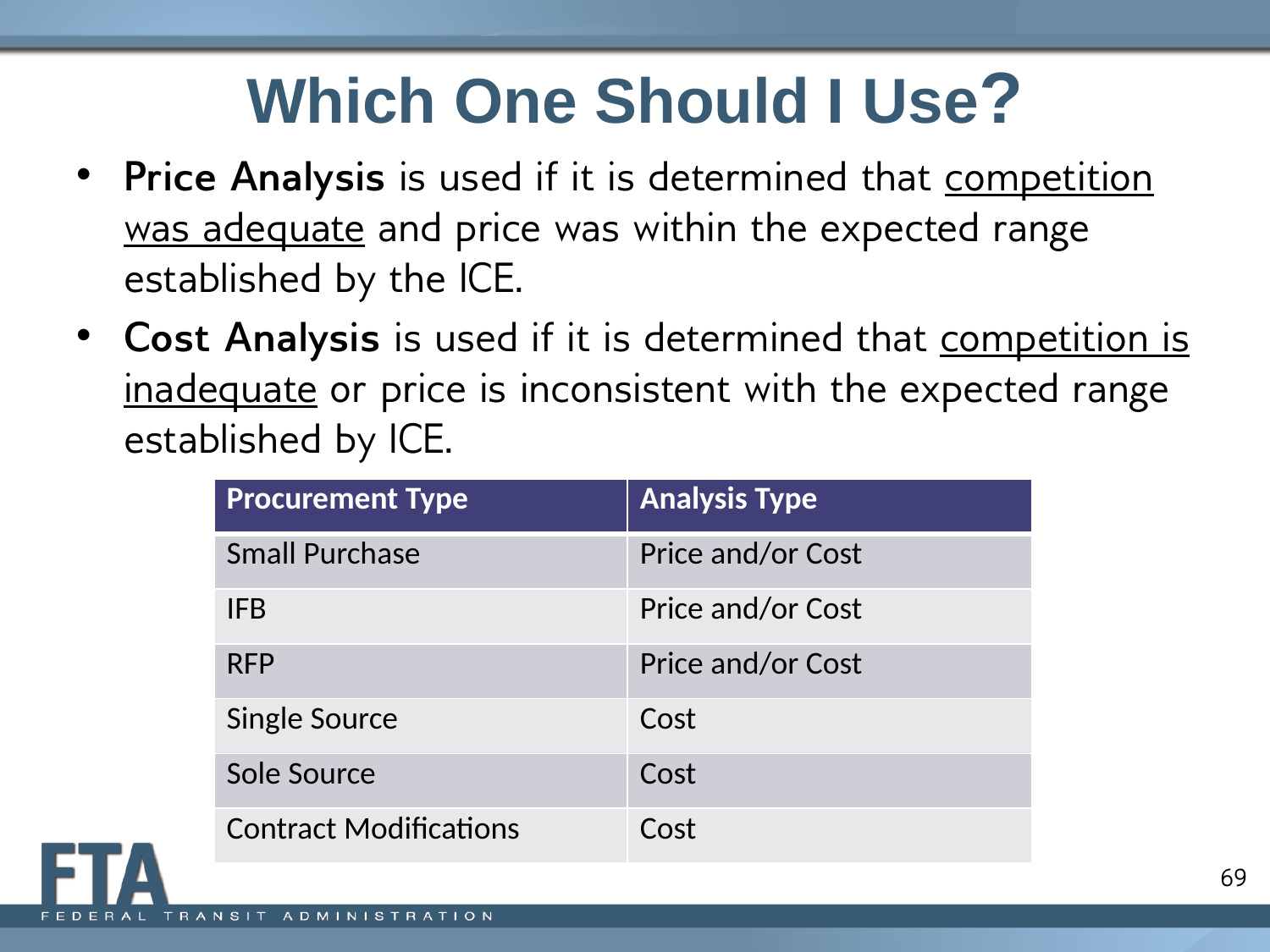

# Which One Should I Use?
Price Analysis is used if it is determined that competition was adequate and price was within the expected range established by the ICE.
Cost Analysis is used if it is determined that competition is inadequate or price is inconsistent with the expected range established by ICE.

| Procurement Type | Analysis Type |
| --- | --- |
| Small Purchase | Price and/or Cost |
| IFB | Price and/or Cost |
| RFP | Price and/or Cost |
| Single Source | Cost |
| Sole Source | Cost |
| Contract Modifications | Cost |